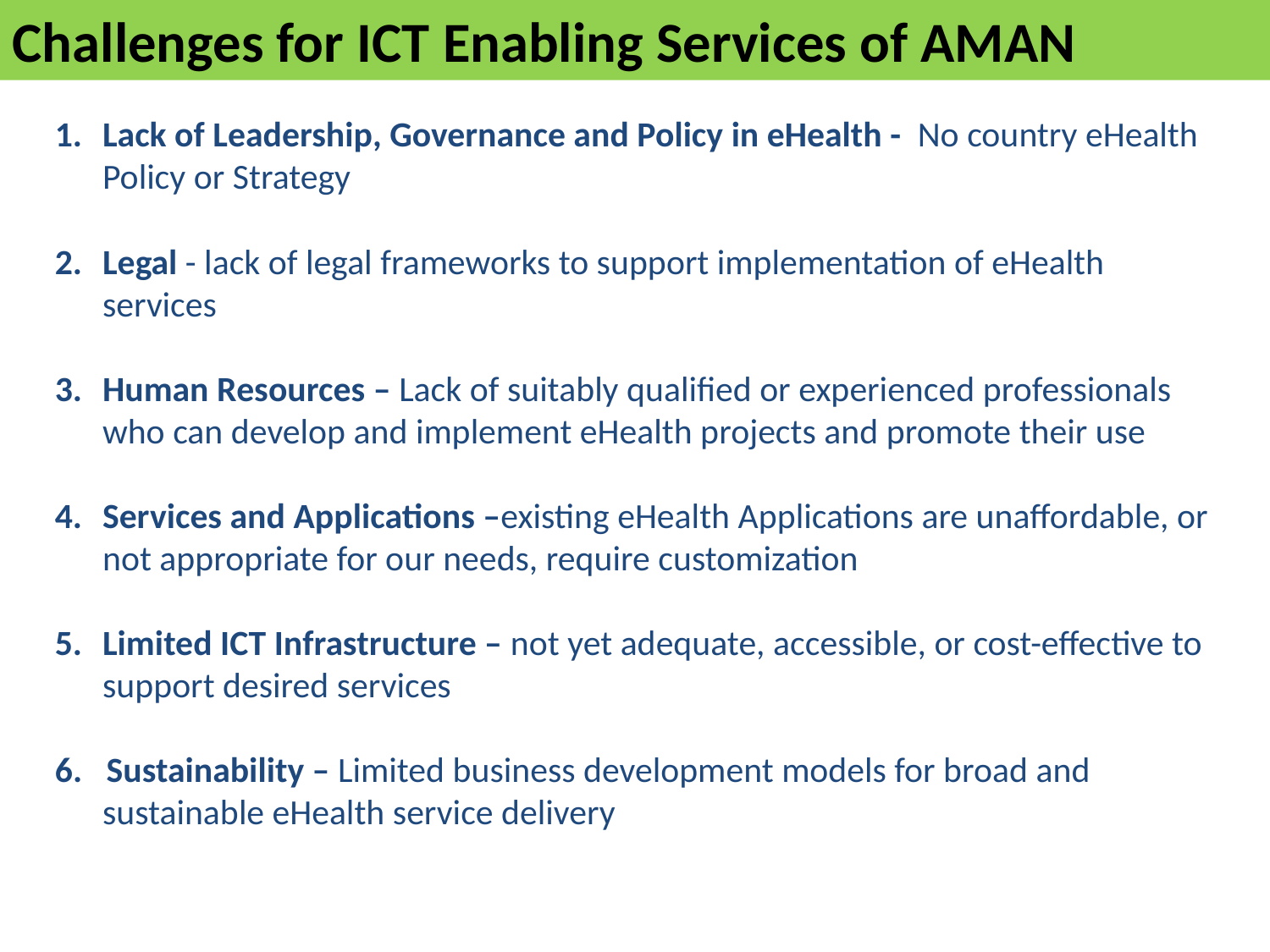

Challenges for ICT Enabling Services of AMAN
Lack of Leadership, Governance and Policy in eHealth -  No country eHealth Policy or Strategy

Legal - lack of legal frameworks to support implementation of eHealth services

Human Resources – Lack of suitably qualified or experienced professionals who can develop and implement eHealth projects and promote their use

Services and Applications –existing eHealth Applications are unaffordable, or not appropriate for our needs, require customization

Limited ICT Infrastructure – not yet adequate, accessible, or cost-effective to support desired services

6.   Sustainability – Limited business development models for broad and sustainable eHealth service delivery